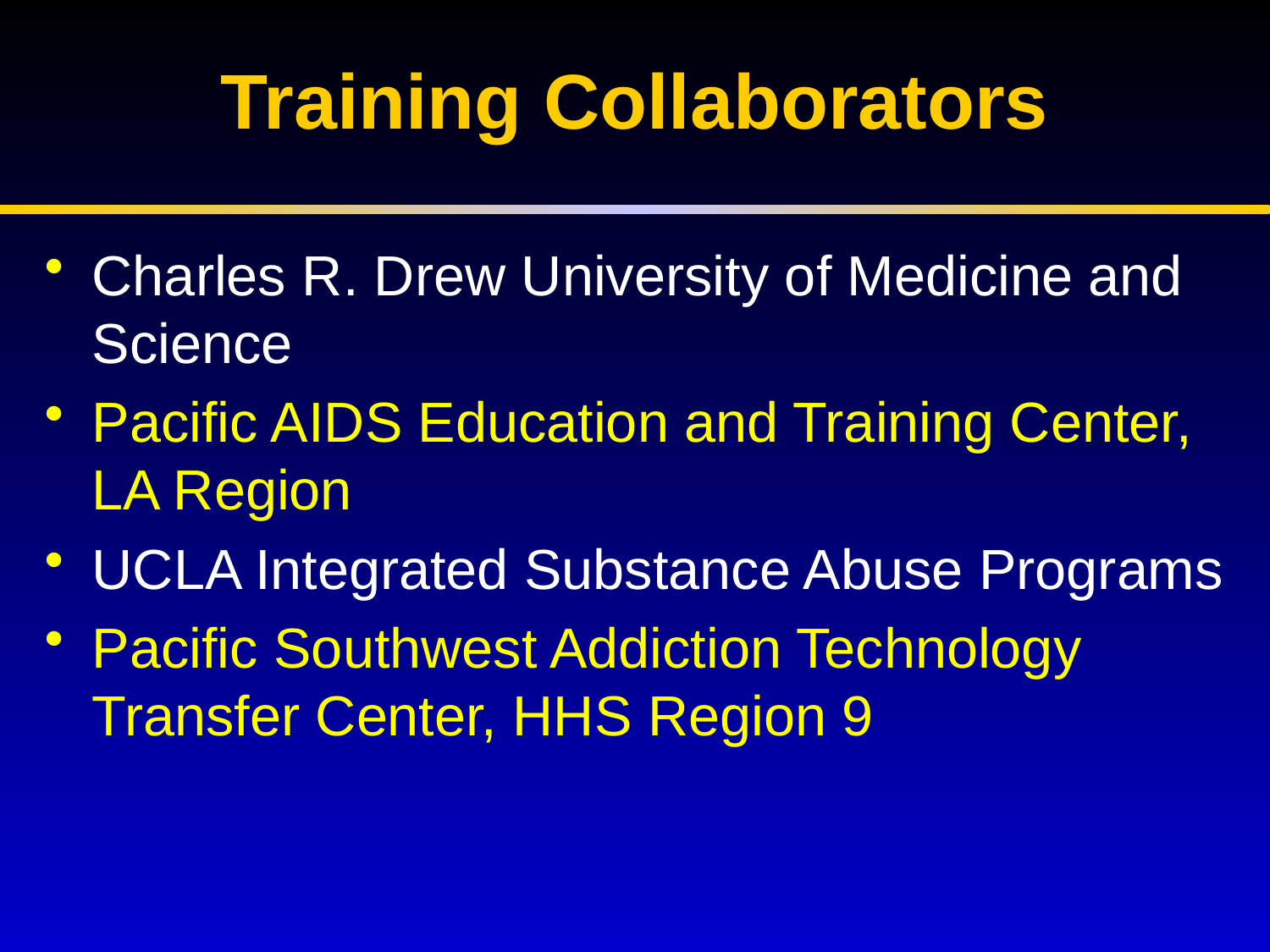

# Training Collaborators
Charles R. Drew University of Medicine and Science
Pacific AIDS Education and Training Center, LA Region
UCLA Integrated Substance Abuse Programs
Pacific Southwest Addiction Technology Transfer Center, HHS Region 9